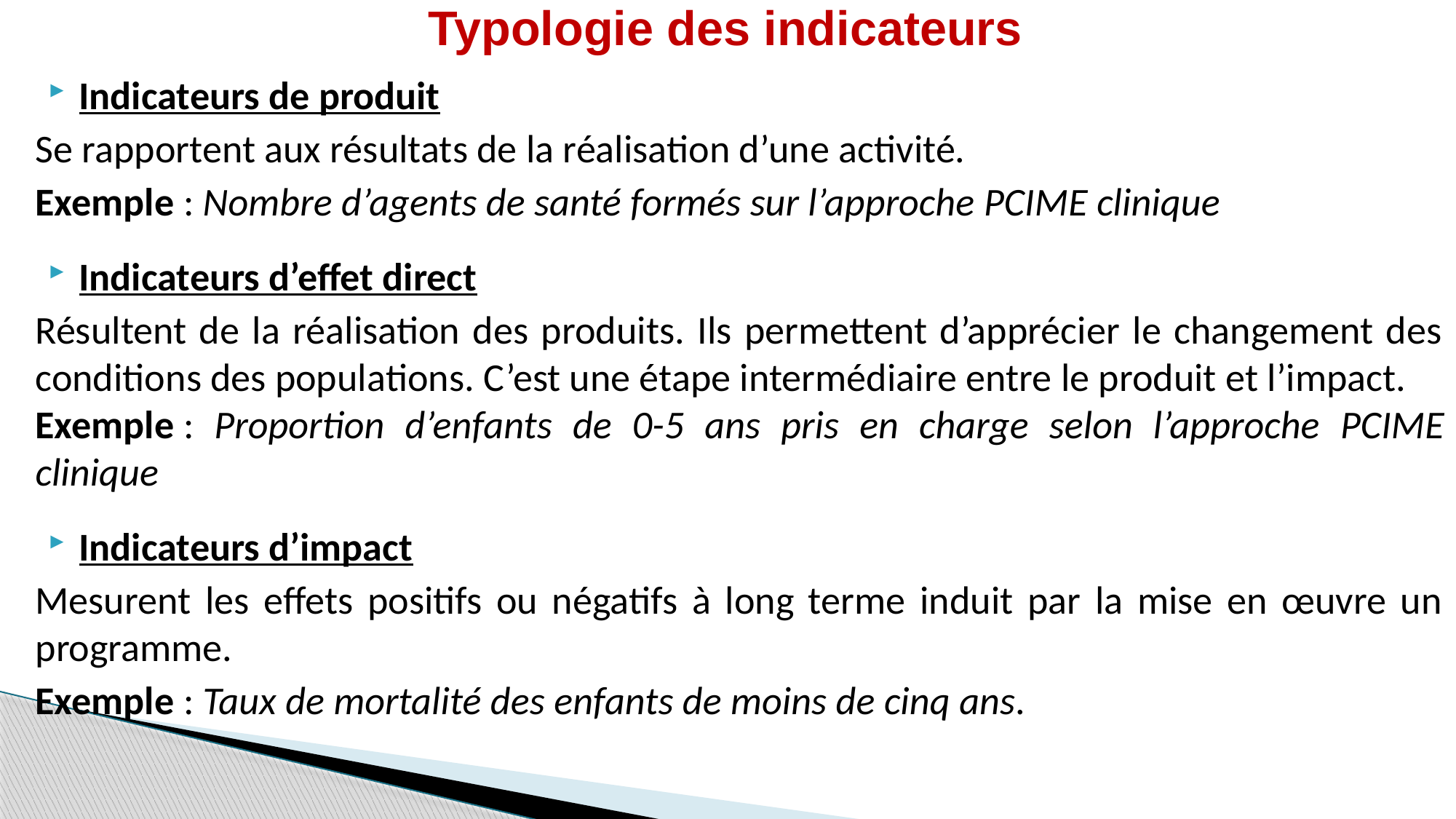

# Typologie des indicateurs
Indicateurs de produit
Se rapportent aux résultats de la réalisation d’une activité.
Exemple : Nombre d’agents de santé formés sur l’approche PCIME clinique
Indicateurs d’effet direct
Résultent de la réalisation des produits. Ils permettent d’apprécier le changement des conditions des populations. C’est une étape intermédiaire entre le produit et l’impact.
Exemple : Proportion d’enfants de 0-5 ans pris en charge selon l’approche PCIME clinique
Indicateurs d’impact
Mesurent les effets positifs ou négatifs à long terme induit par la mise en œuvre un programme.
Exemple : Taux de mortalité des enfants de moins de cinq ans.